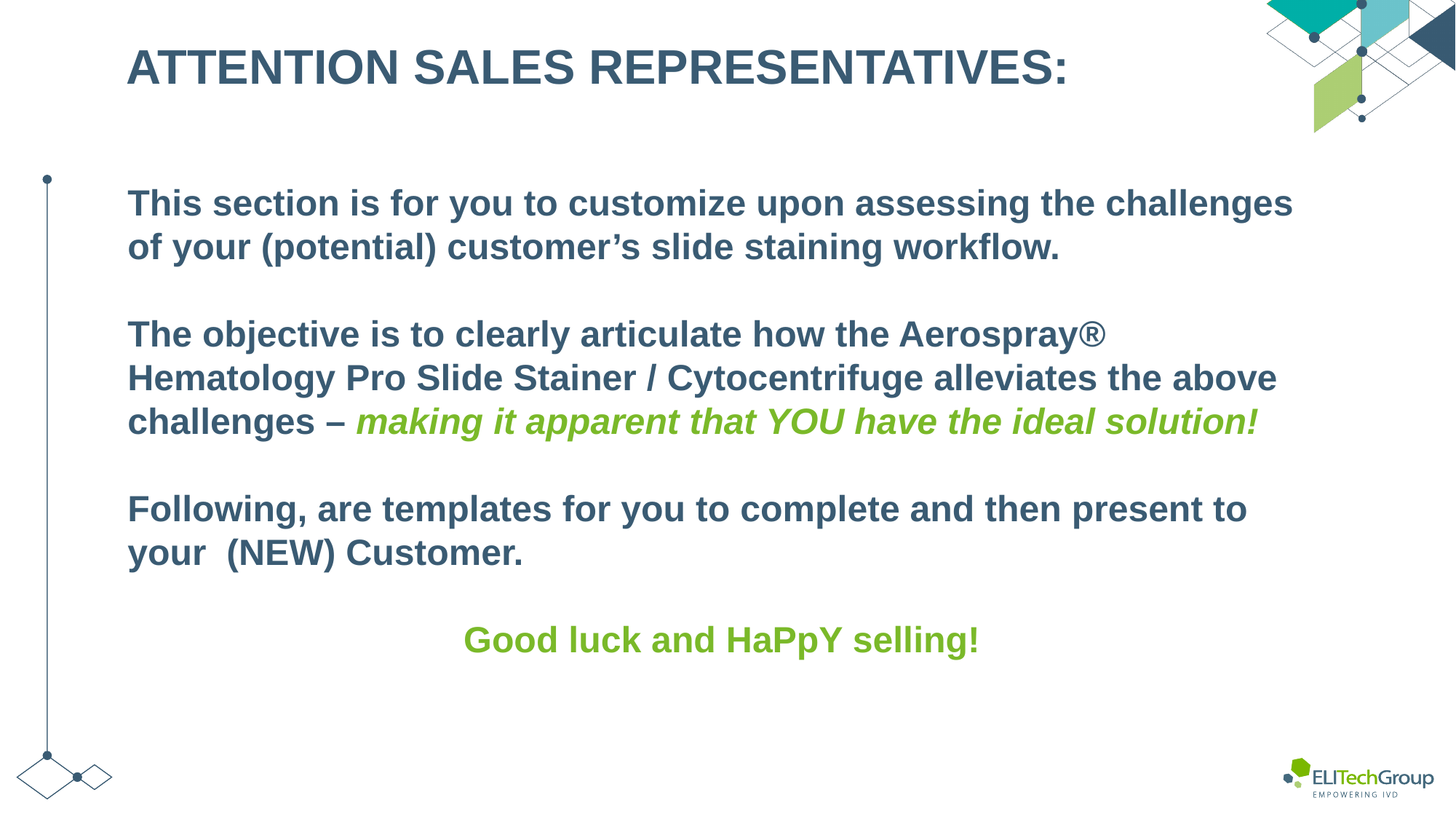

# ATTENTION SALES REPRESENTATIVES:
This section is for you to customize upon assessing the challenges of your (potential) customer’s slide staining workflow.

The objective is to clearly articulate how the Aerospray® Hematology Pro Slide Stainer / Cytocentrifuge alleviates the above challenges – making it apparent that YOU have the ideal solution!

Following, are templates for you to complete and then present to your  (NEW) Customer.

Good luck and HaPpY selling!